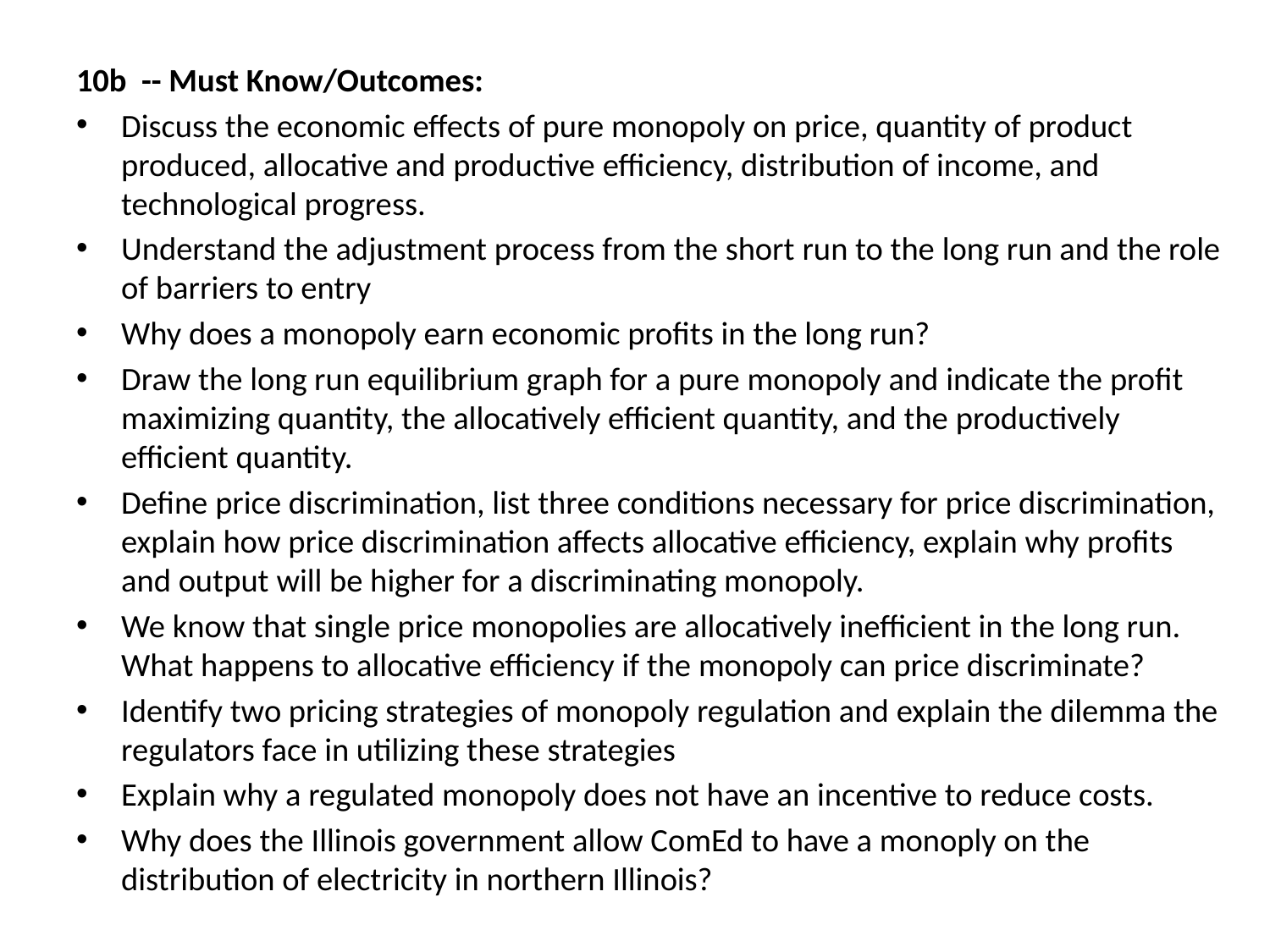

10b  -- Must Know/Outcomes:
Discuss the economic effects of pure monopoly on price, quantity of product produced, allocative and productive efficiency, distribution of income, and technological progress.
Understand the adjustment process from the short run to the long run and the role of barriers to entry
Why does a monopoly earn economic profits in the long run?
Draw the long run equilibrium graph for a pure monopoly and indicate the profit maximizing quantity, the allocatively efficient quantity, and the productively efficient quantity.
Define price discrimination, list three conditions necessary for price discrimination, explain how price discrimination affects allocative efficiency, explain why profits and output will be higher for a discriminating monopoly.
We know that single price monopolies are allocatively inefficient in the long run. What happens to allocative efficiency if the monopoly can price discriminate?
Identify two pricing strategies of monopoly regulation and explain the dilemma the regulators face in utilizing these strategies
Explain why a regulated monopoly does not have an incentive to reduce costs.
Why does the Illinois government allow ComEd to have a monoply on the distribution of electricity in northern Illinois?